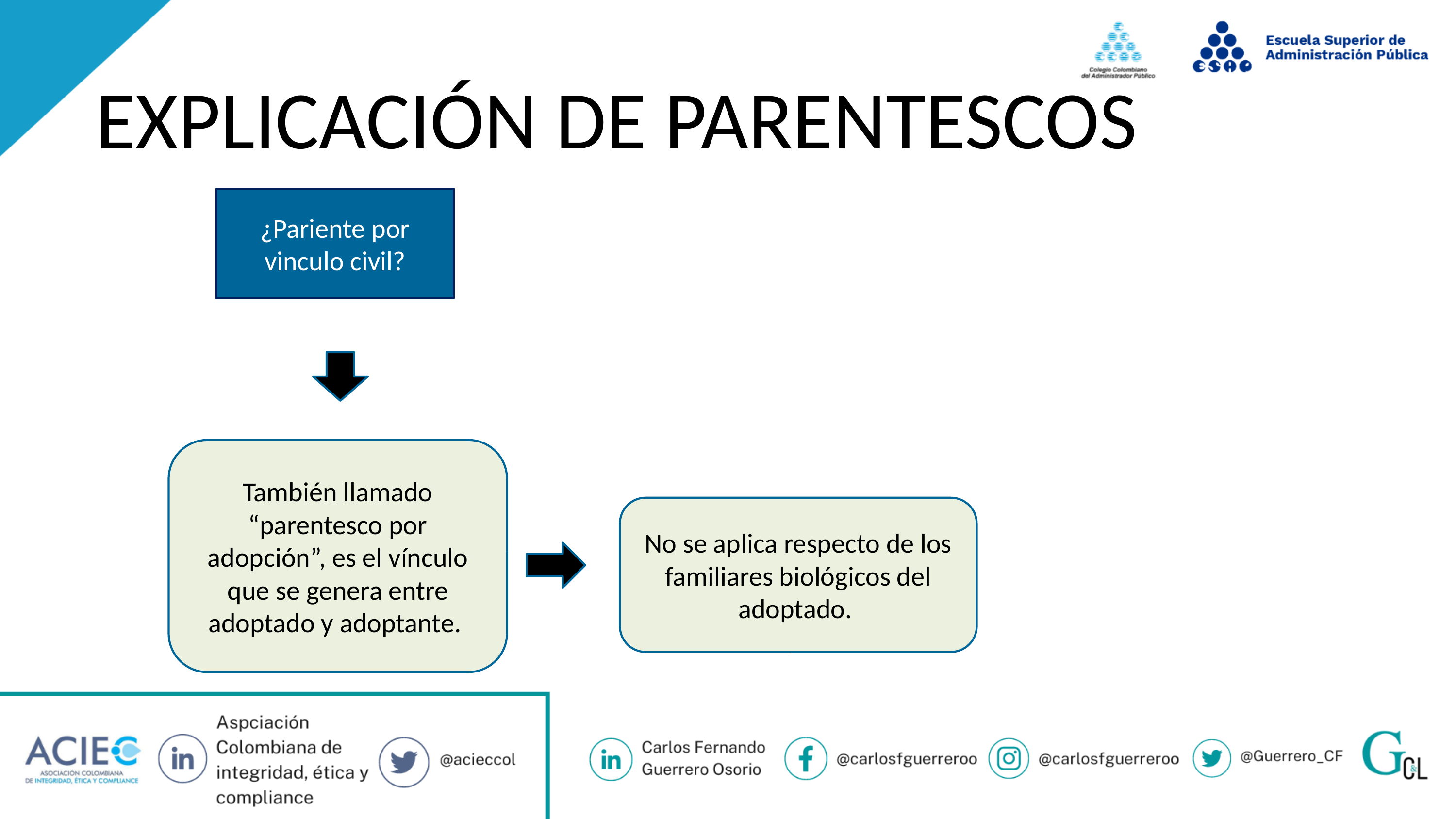

Explicación de parentescos
¿Pariente por vinculo civil?

También llamado “parentesco por adopción”, es el vínculo que se genera entre adoptado y adoptante.
No se aplica respecto de los familiares biológicos del adoptado.